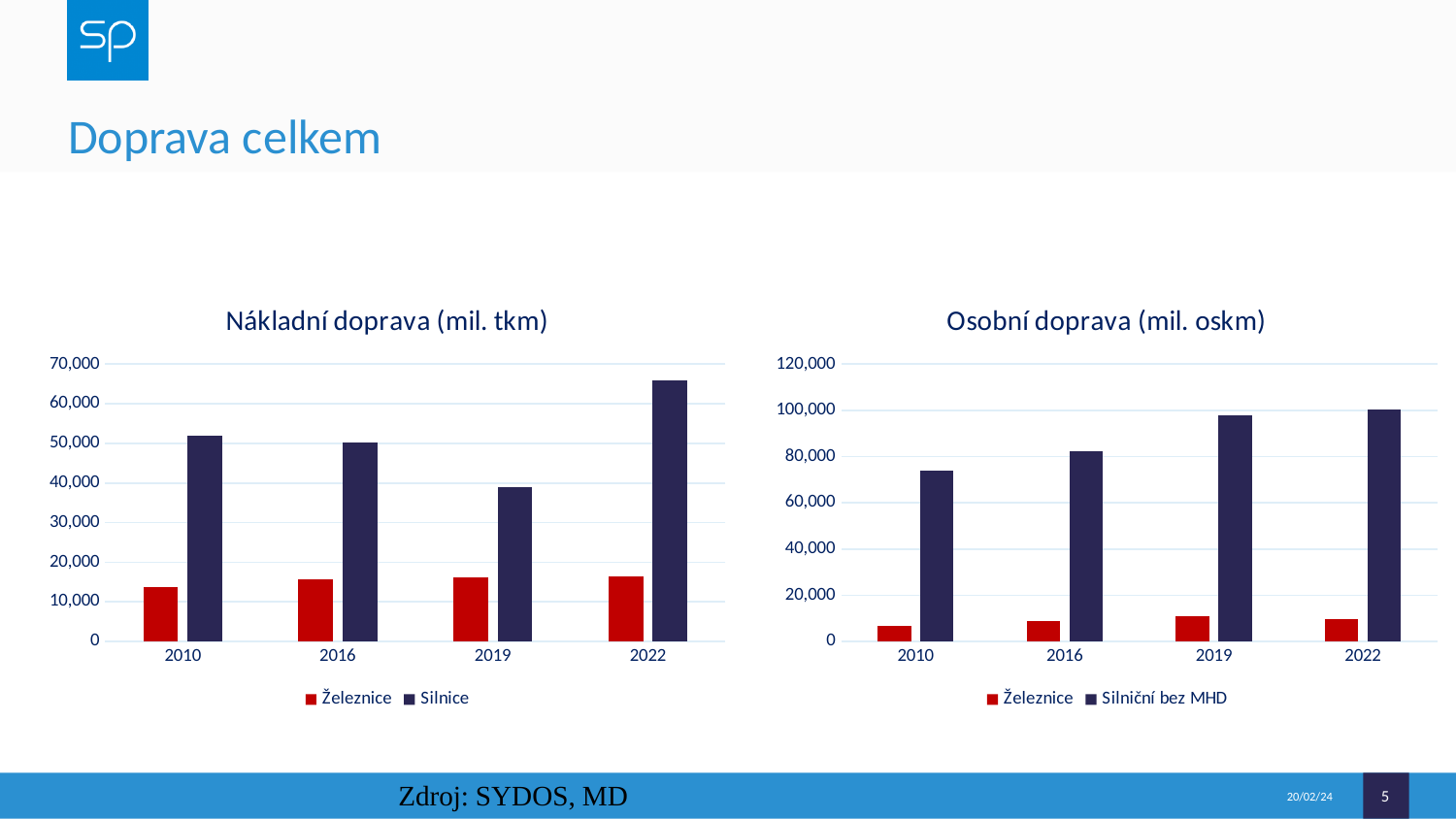

# Doprava celkem

### Chart: Nákladní doprava (mil. tkm)

| Category | Železnice | Silnice |
|---|---|---|
| 2010 | 13770.0 | 51832.0 |
| 2016 | 15619.0 | 50315.0 |
| 2019 | 16180.0 | 39059.0 |
| 2022 | 16368.0 | 65794.0 |

### Chart: Osobní doprava (mil. oskm)

| Category | Železnice | Silniční bez MHD |
|---|---|---|
| 2010 | 6590.7 | 73905.7 |
| 2016 | 8843.4 | 82512.1 |
| 2019 | 10930.6 | 97920.4 |
| 2022 | 9516.8 | 100471.6 |
Zdroj: SYDOS, MD
5
20/02/24